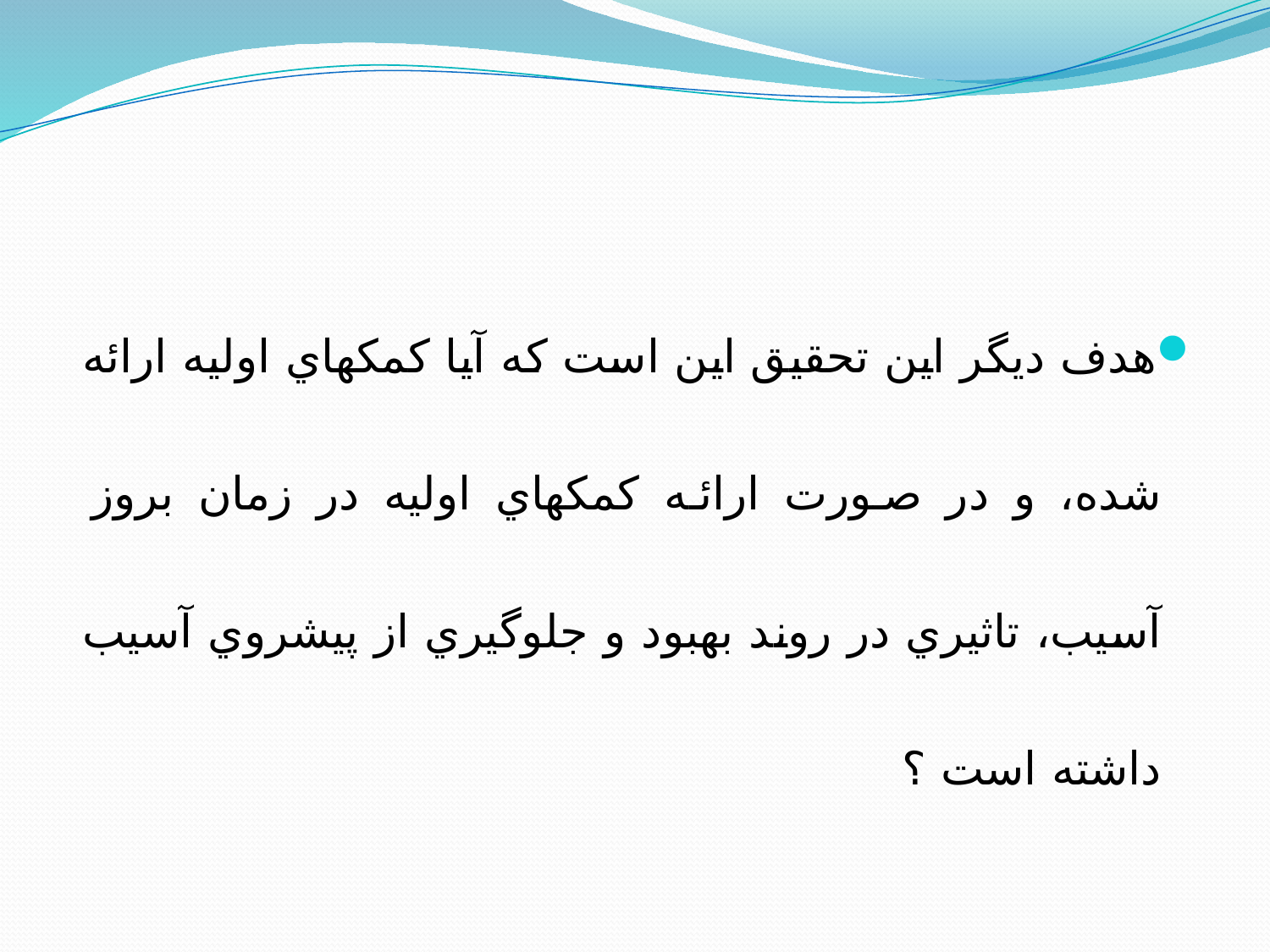

#
هدف ديگر اين تحقيق اين است كه آيا كمكهاي اوليه ارائه شده، و در صورت ارائه كمكهاي اوليه در زمان بروز آسيب، تاثيري در روند بهبود و جلوگيري از پيشروي آسيب داشته است ؟